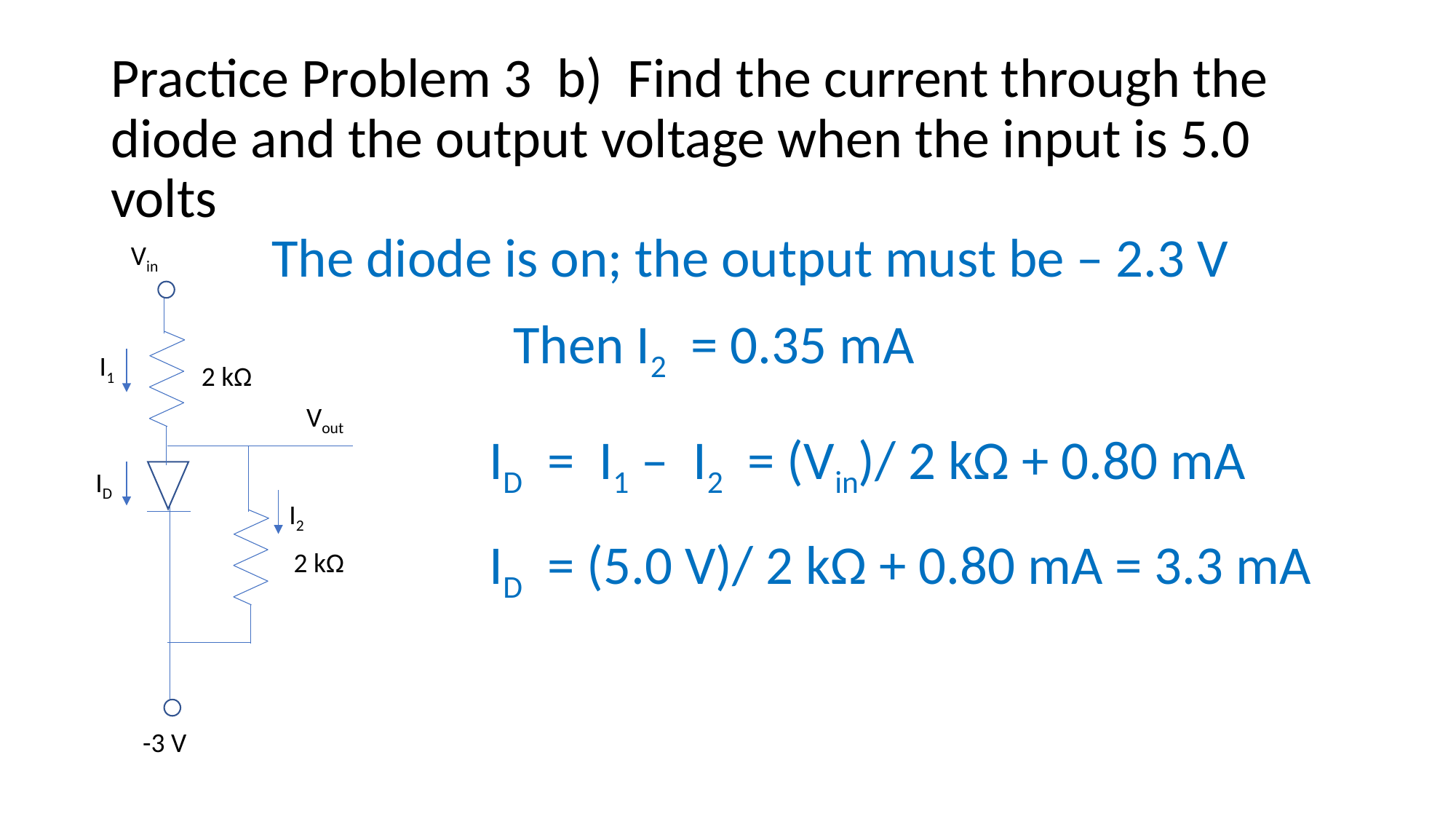

# Practice Problem 3  b)  Find the current through the diode and the output voltage when the input is 5.0 volts
The diode is on; the output must be – 2.3 V
Vin

2 kΩ
Vout
ID

-3 V
2 kΩ
I1
I2
Then I2  = 0.35 mA
 ID  =  I1 –  I2  = (Vin)/ 2 kΩ + 0.80 mA
 ID  = (5.0 V)/ 2 kΩ + 0.80 mA = 3.3 mA